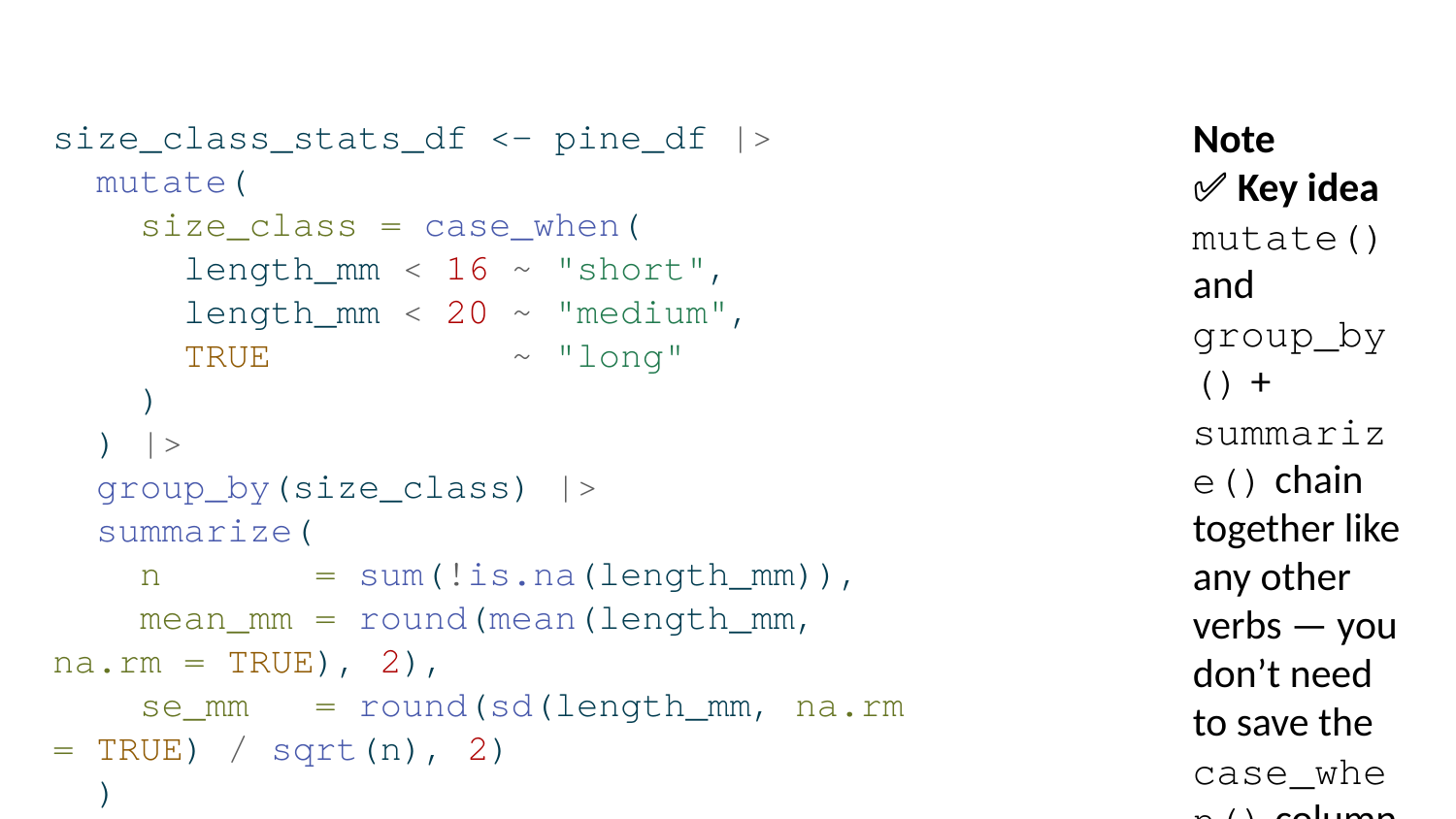

size_class_stats_df <- pine_df |>
  mutate(
    size_class = case_when(
      length_mm < 16 ~ "short",
      length_mm < 20 ~ "medium",
      TRUE           ~ "long"
    )
  ) |>
  group_by(size_class) |>
  summarize(
    n       = sum(!is.na(length_mm)),
    mean_mm = round(mean(length_mm, na.rm = TRUE), 2),
    se_mm   = round(sd(length_mm, na.rm = TRUE) / sqrt(n), 2)
  )
size_class_stats_df
# A tibble: 3 × 4
  size_class     n mean_mm se_mm
  <chr>      <int>   <dbl> <dbl>
1 long          16    21.8  0.42
2 medium        17    17.3  0.28
3 short         15    13.7  0.3
Note
✅ Key idea
mutate() and group_by() + summarize() chain together like any other verbs — you don’t need to save the case_when() column separately first. This is the wrangling → describing pipeline in one block.